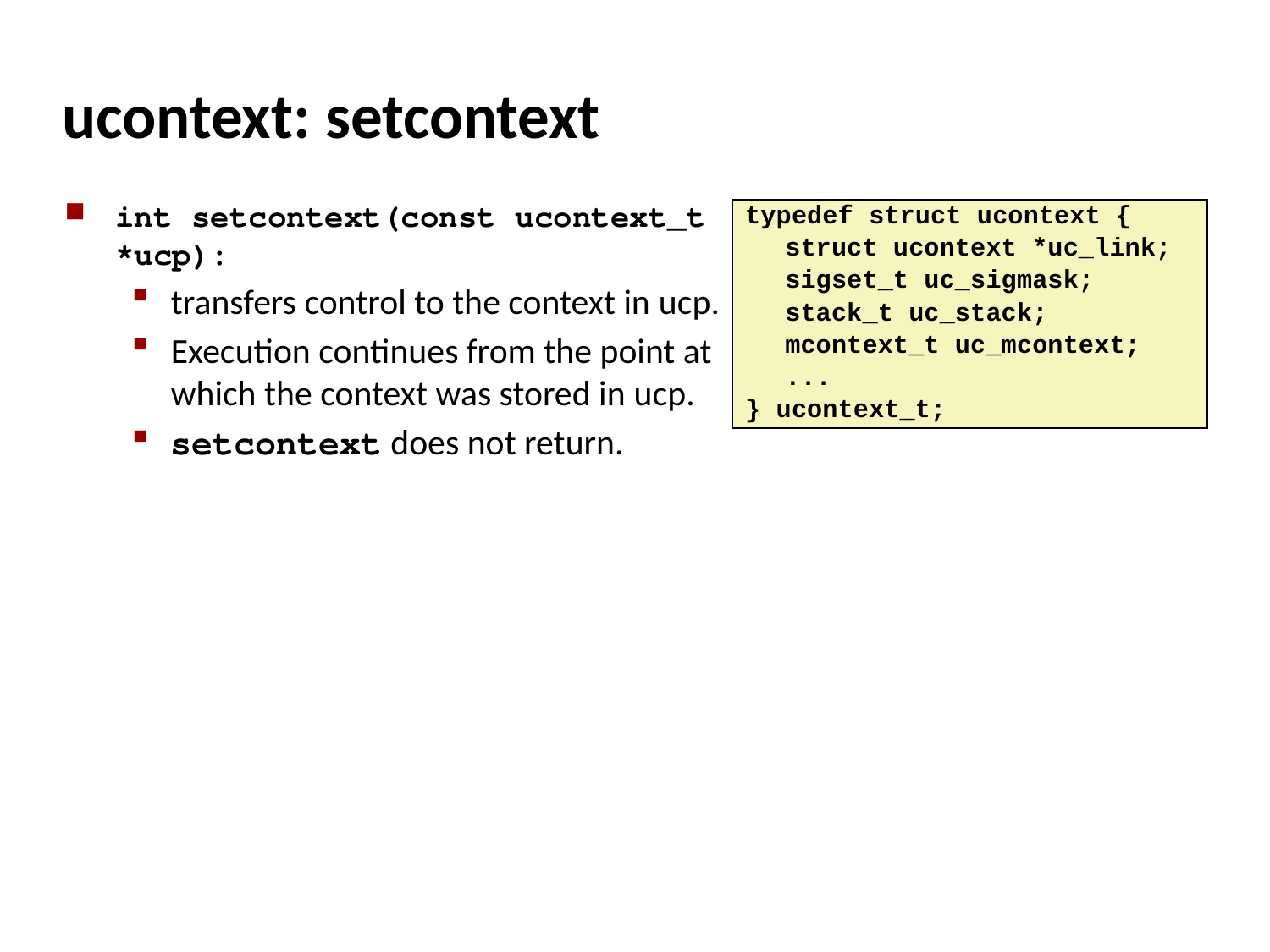

# ucontext: setcontext
int setcontext(const ucontext_t *ucp):
transfers control to the context in ucp.
Execution continues from the point at which the context was stored in ucp.
setcontext does not return.
typedef struct ucontext {
	struct ucontext *uc_link;
	sigset_t uc_sigmask;
	stack_t uc_stack;
	mcontext_t uc_mcontext;
	...
} ucontext_t;